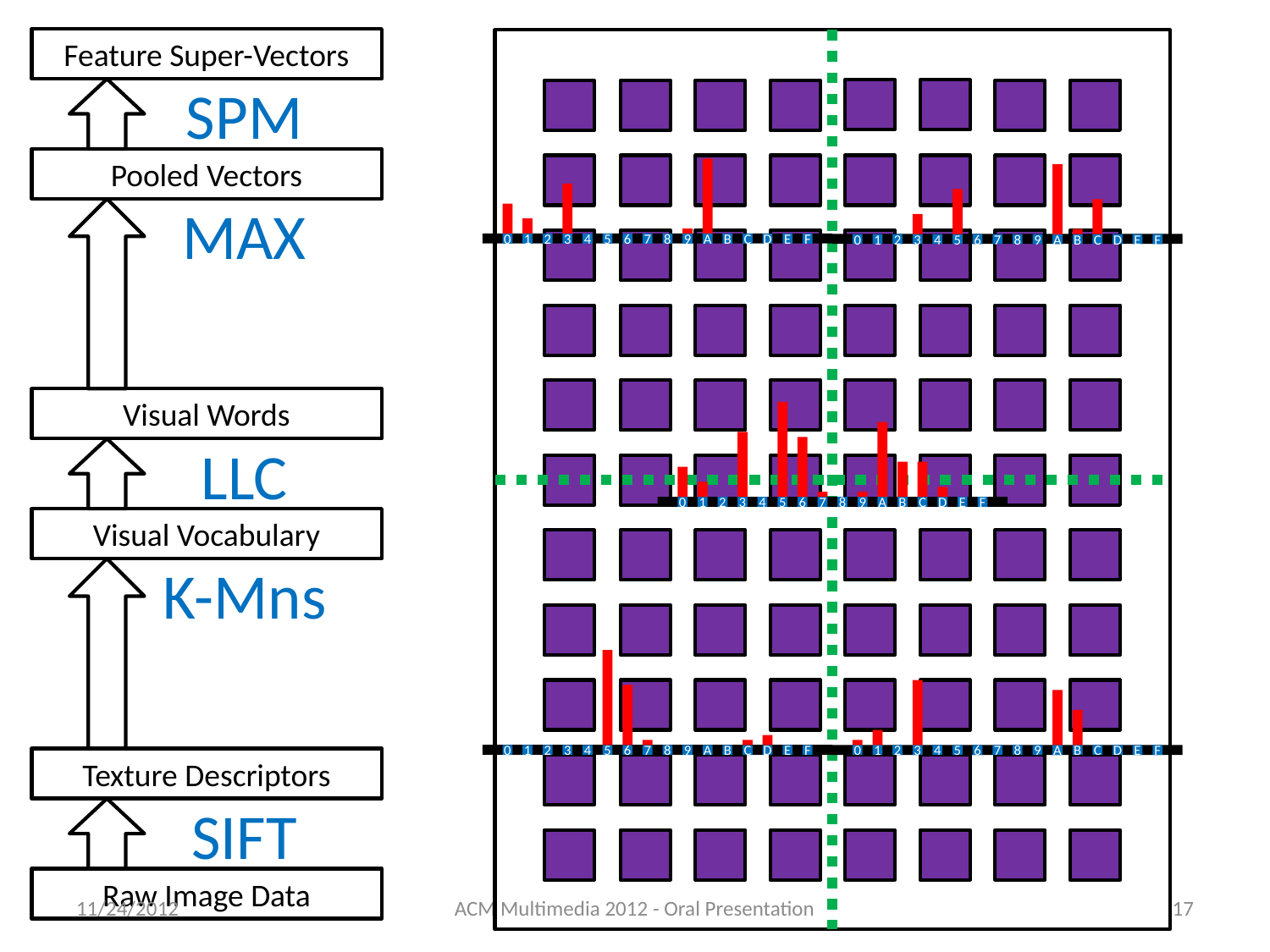

Feature Super-Vectors

SPM

Pooled Vectors

0
1
2
3
4
5
6
7
8
9
A
B
C
D
E
F

0
1
2
3
4
5
6
7
8
9
A
B
C
D
E
F

MAX

Visual Words

0
1
2
3
4
5
6
7
8
9
A
B
C
D
E
F

LLC

Visual Vocabulary

K-Mns

0
1
2
3
4
5
6
7
8
9
A
B
C
D
E
F

0
1
2
3
4
5
6
7
8
9
A
B
C
D
E
F

Texture Descriptors

SIFT

Raw Image Data
11/24/2012
ACM Multimedia 2012 - Oral Presentation
17